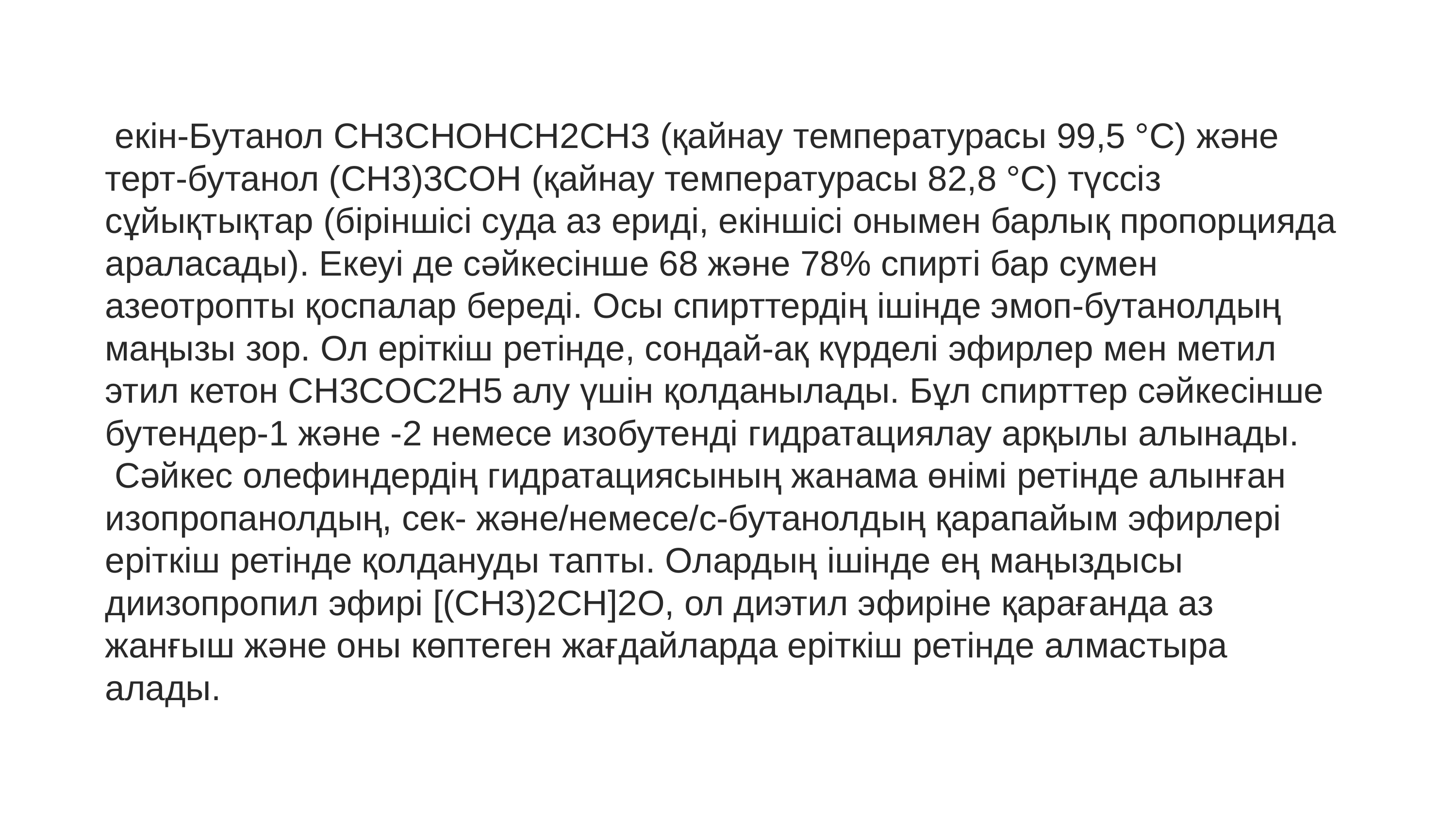

екін-Бутанол CH3CHOHCH2CH3 (қайнау температурасы 99,5 °C) және терт-бутанол (CH3)3COH (қайнау температурасы 82,8 °C) түссіз сұйықтықтар (біріншісі суда аз ериді, екіншісі онымен барлық пропорцияда араласады). Екеуі де сәйкесінше 68 және 78% спирті бар сумен азеотропты қоспалар береді. Осы спирттердің ішінде эмоп-бутанолдың маңызы зор. Ол еріткіш ретінде, сондай-ақ күрделі эфирлер мен метил этил кетон CH3COC2H5 алу үшін қолданылады. Бұл спирттер сәйкесінше бутендер-1 және -2 немесе изобутенді гидратациялау арқылы алынады.
 Сәйкес олефиндердің гидратациясының жанама өнімі ретінде алынған изопропанолдың, сек- және/немесе/с-бутанолдың қарапайым эфирлері еріткіш ретінде қолдануды тапты. Олардың ішінде ең маңыздысы диизопропил эфирі [(CH3)2CH]2O, ол диэтил эфиріне қарағанда аз жанғыш және оны көптеген жағдайларда еріткіш ретінде алмастыра алады.